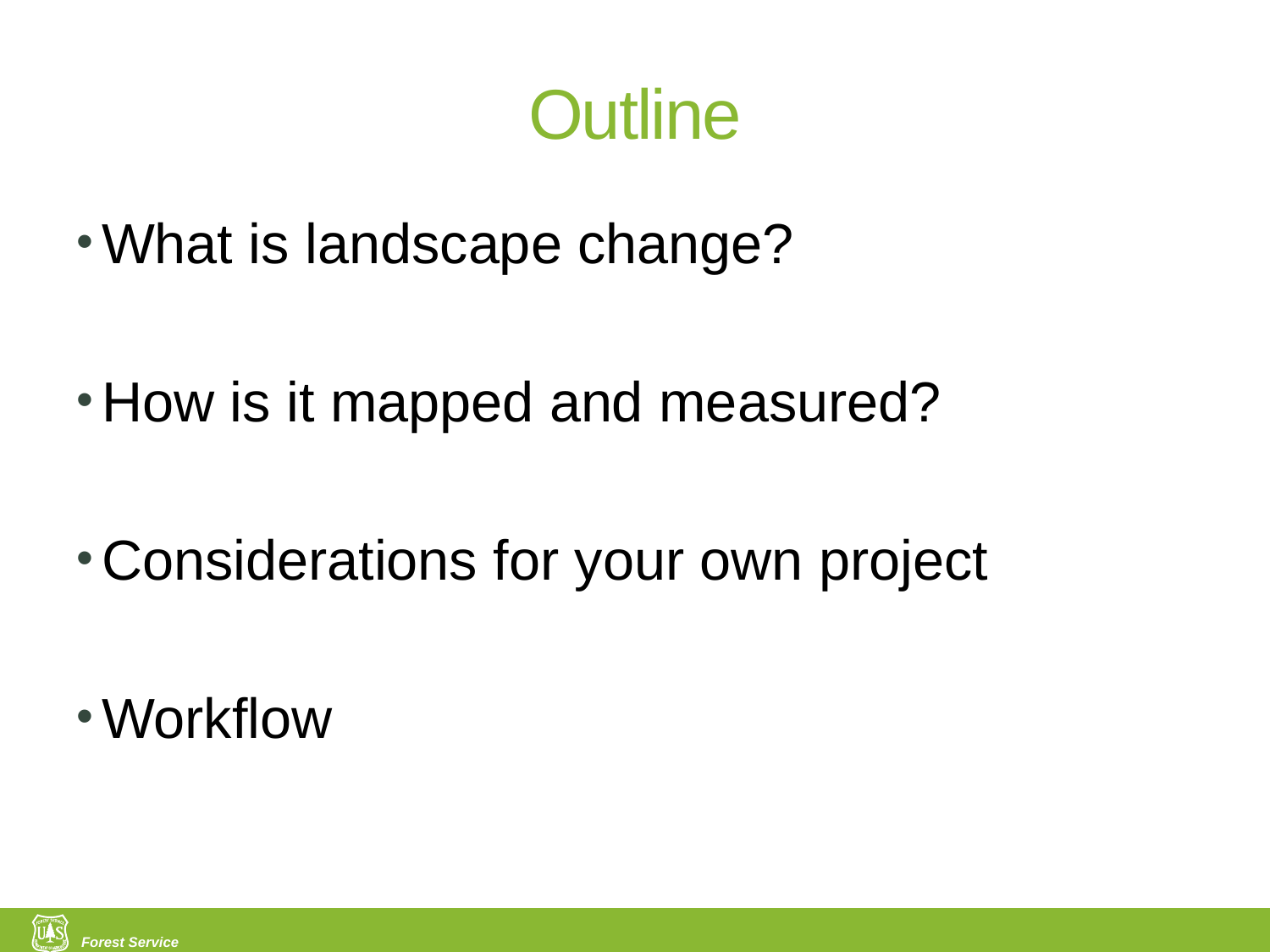

# Outline
What is landscape change?

How is it mapped and measured?

Considerations for your own project

Workflow